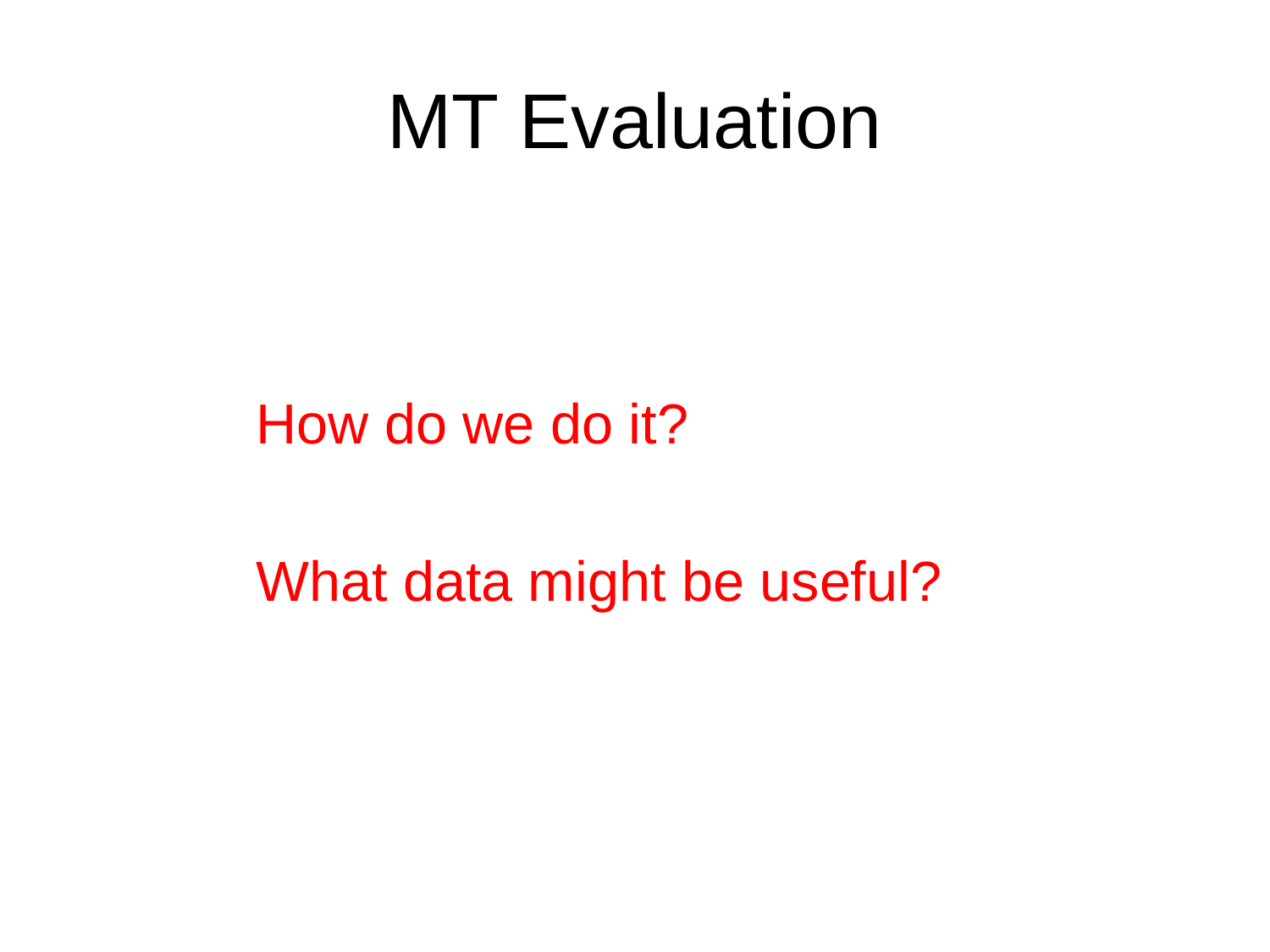

# MT Evaluation
How do we do it?

What data might be useful?